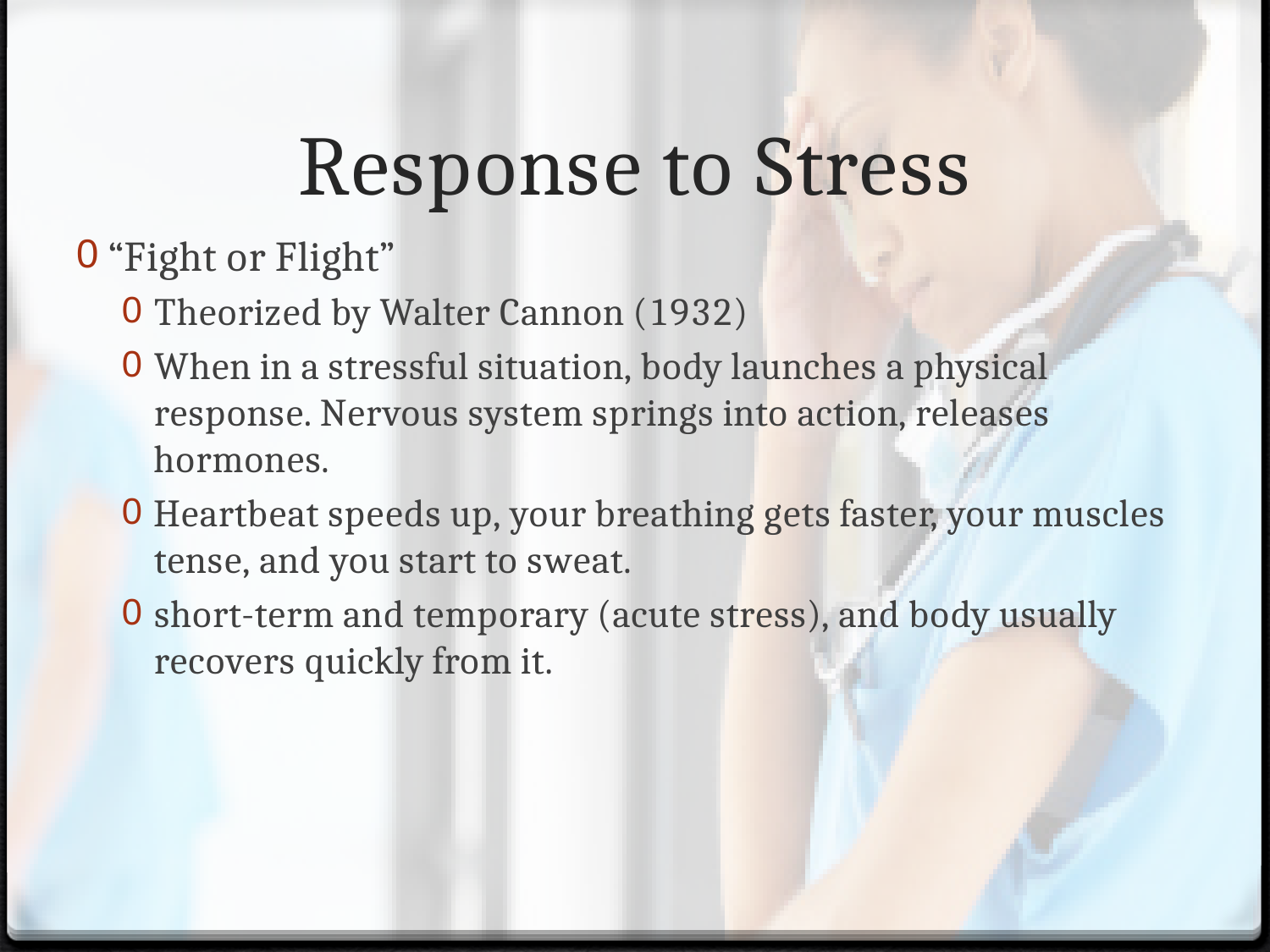

# Response to Stress
“Fight or Flight”
Theorized by Walter Cannon (1932)
When in a stressful situation, body launches a physical response. Nervous system springs into action, releases hormones.
Heartbeat speeds up, your breathing gets faster, your muscles tense, and you start to sweat.
short-term and temporary (acute stress), and body usually recovers quickly from it.